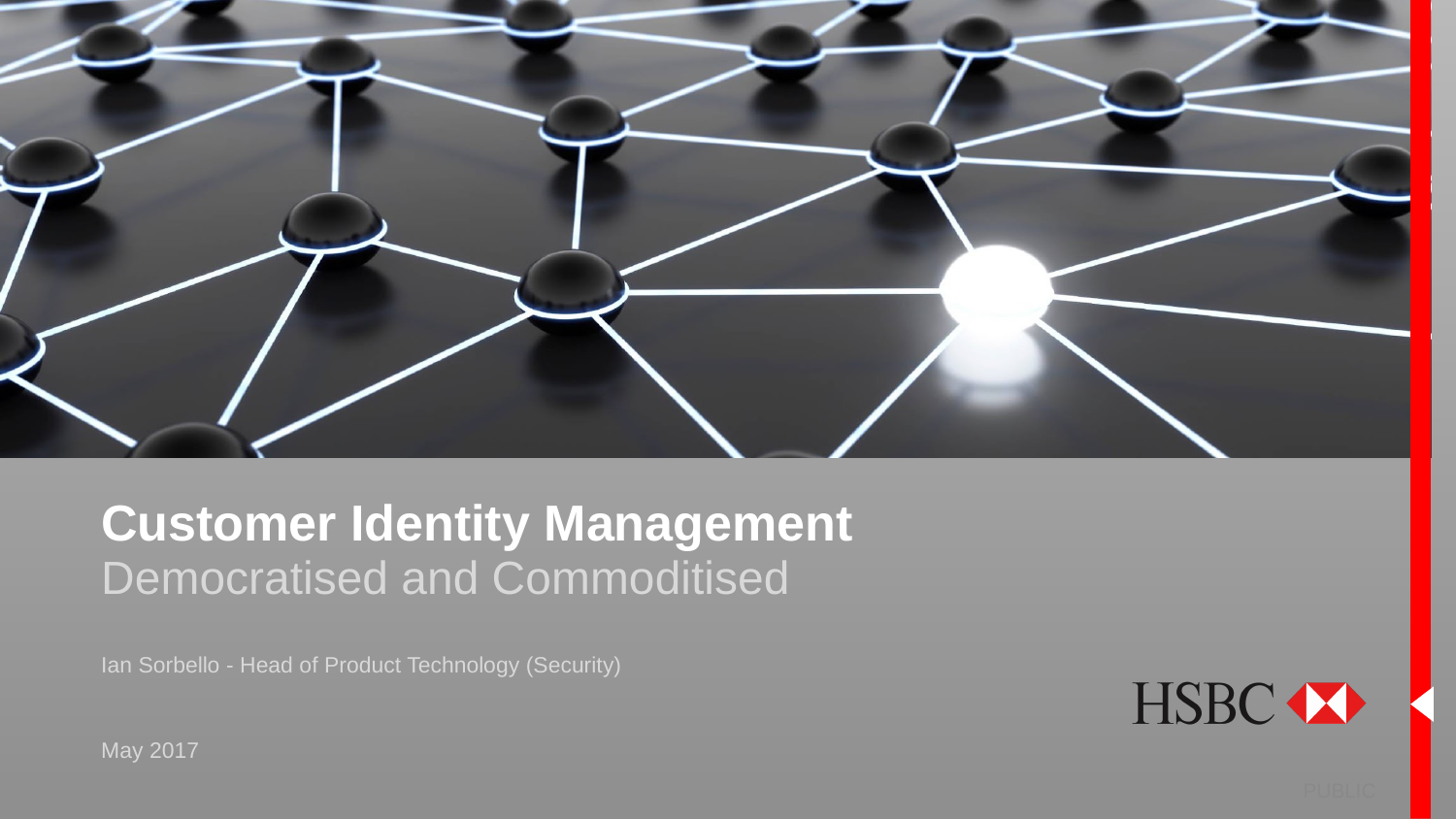

# Customer Identity Management
Democratised and Commoditised

Ian Sorbello - Head of Product Technology (Security)
May 2017
PUBLIC